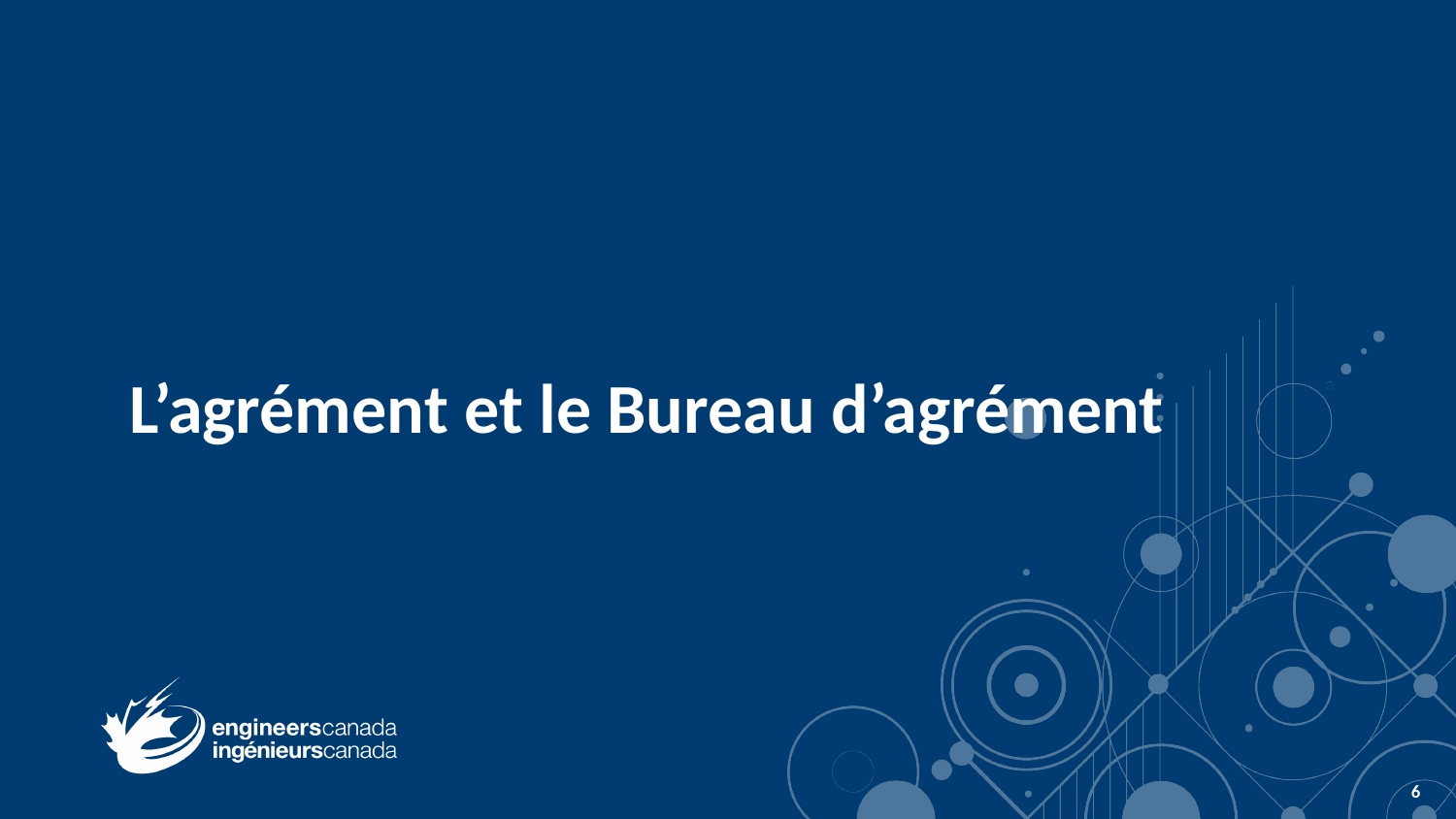

# L’agrément et le Bureau d’agrément
6